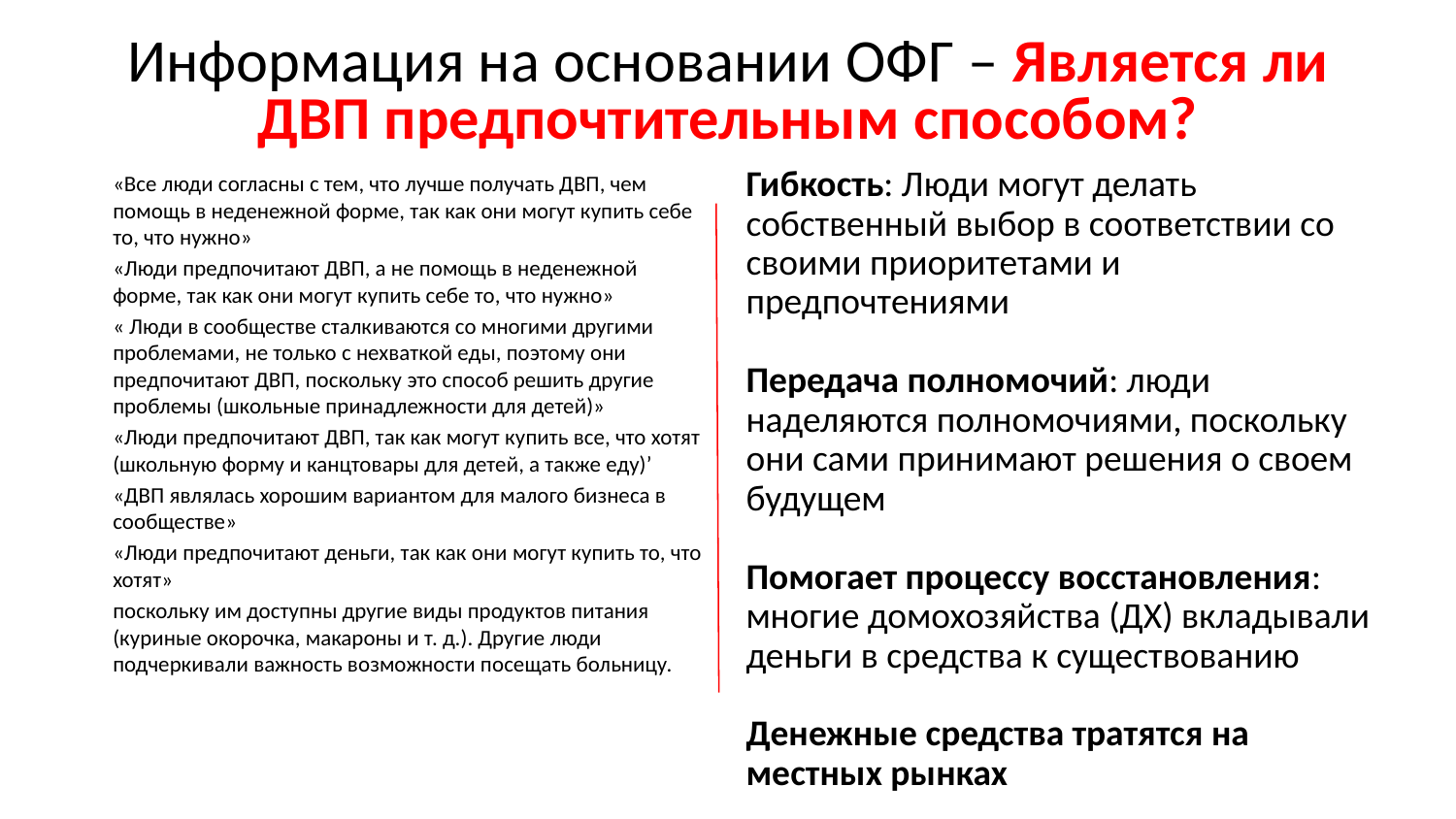

# Информация на основании ОФГ – Является ли ДВП предпочтительным способом?
Гибкость: Люди могут делать собственный выбор в соответствии со своими приоритетами и предпочтениями

Передача полномочий: люди наделяются полномочиями, поскольку они сами принимают решения о своем будущем

Помогает процессу восстановления: многие домохозяйства (ДХ) вкладывали деньги в средства к существованию

Денежные средства тратятся на местных рынках
«Все люди согласны с тем, что лучше получать ДВП, чем помощь в неденежной форме, так как они могут купить себе то, что нужно»
«Люди предпочитают ДВП, а не помощь в неденежной форме, так как они могут купить себе то, что нужно»
« Люди в сообществе сталкиваются со многими другими проблемами, не только с нехваткой еды, поэтому они предпочитают ДВП, поскольку это способ решить другие проблемы (школьные принадлежности для детей)»
«Люди предпочитают ДВП, так как могут купить все, что хотят (школьную форму и канцтовары для детей, а также еду)’
«ДВП являлась хорошим вариантом для малого бизнеса в сообществе»
«Люди предпочитают деньги, так как они могут купить то, что хотят»
поскольку им доступны другие виды продуктов питания (куриные окорочка, макароны и т. д.). Другие люди подчеркивали важность возможности посещать больницу.